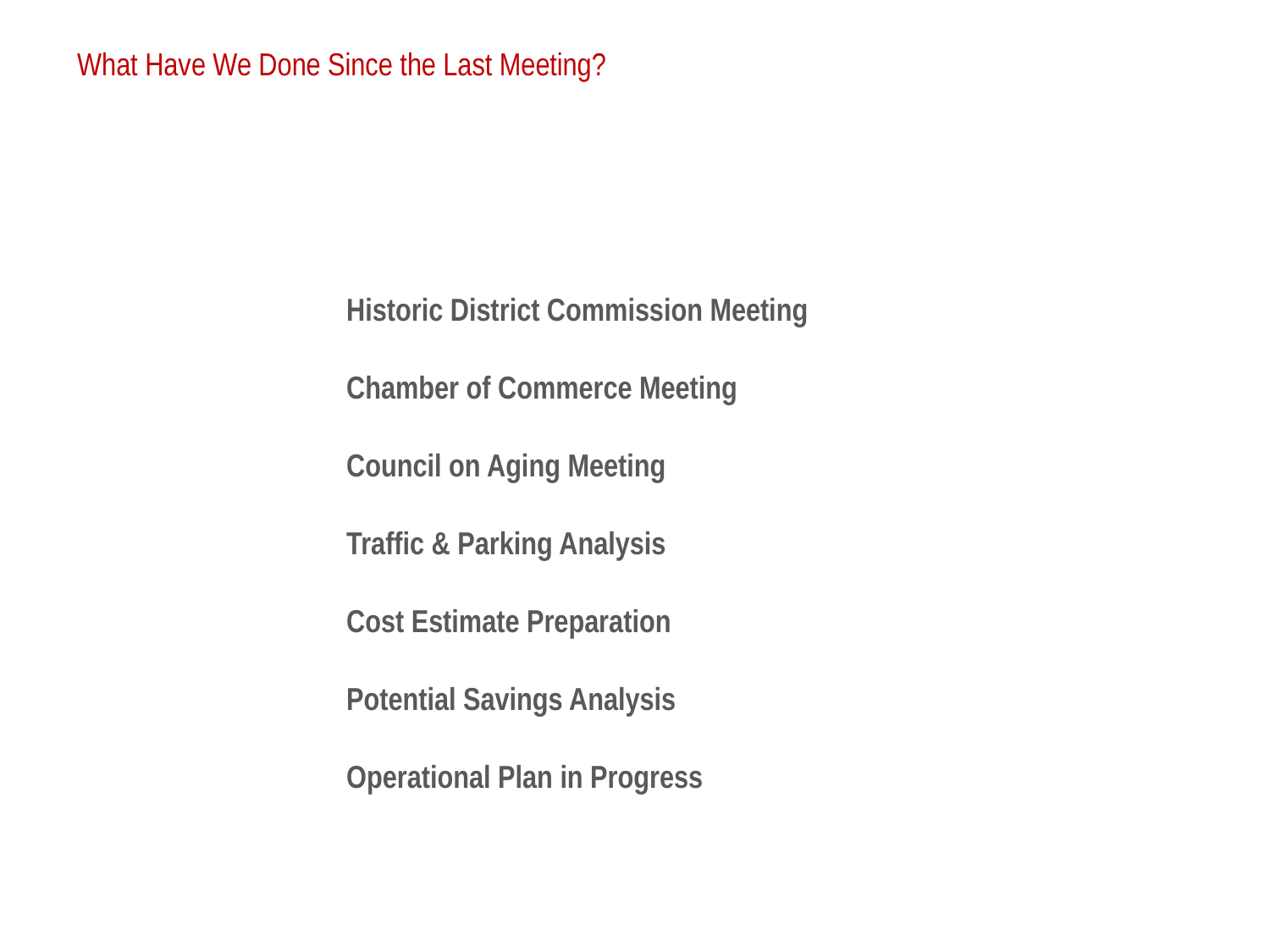

What Have We Done Since the Last Meeting?
Historic District Commission Meeting
Chamber of Commerce Meeting
Council on Aging Meeting
Traffic & Parking Analysis
Cost Estimate Preparation
Potential Savings Analysis
Operational Plan in Progress